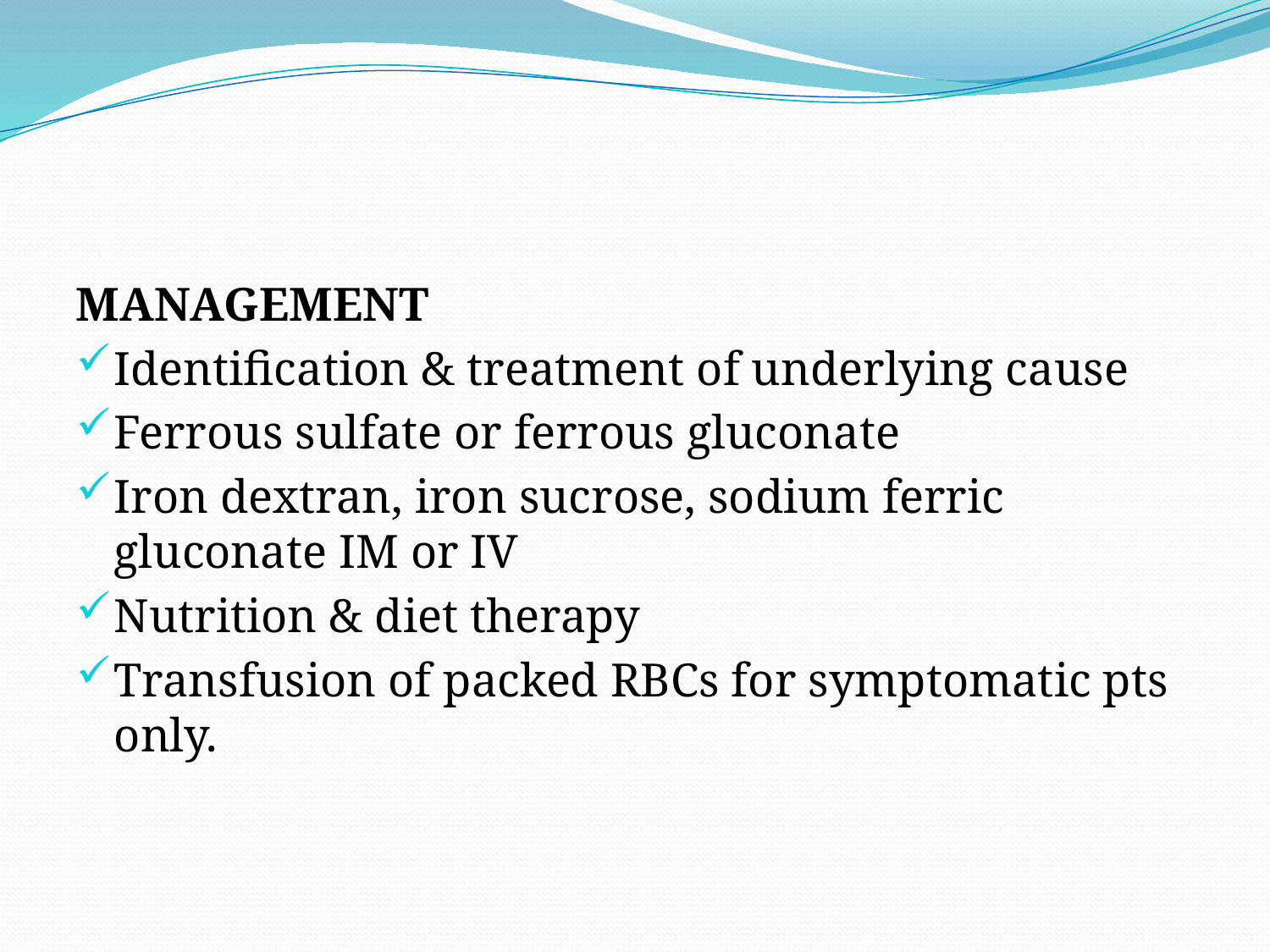

#
MANAGEMENT
Identification & treatment of underlying cause
Ferrous sulfate or ferrous gluconate
Iron dextran, iron sucrose, sodium ferric gluconate IM or IV
Nutrition & diet therapy
Transfusion of packed RBCs for symptomatic pts only.